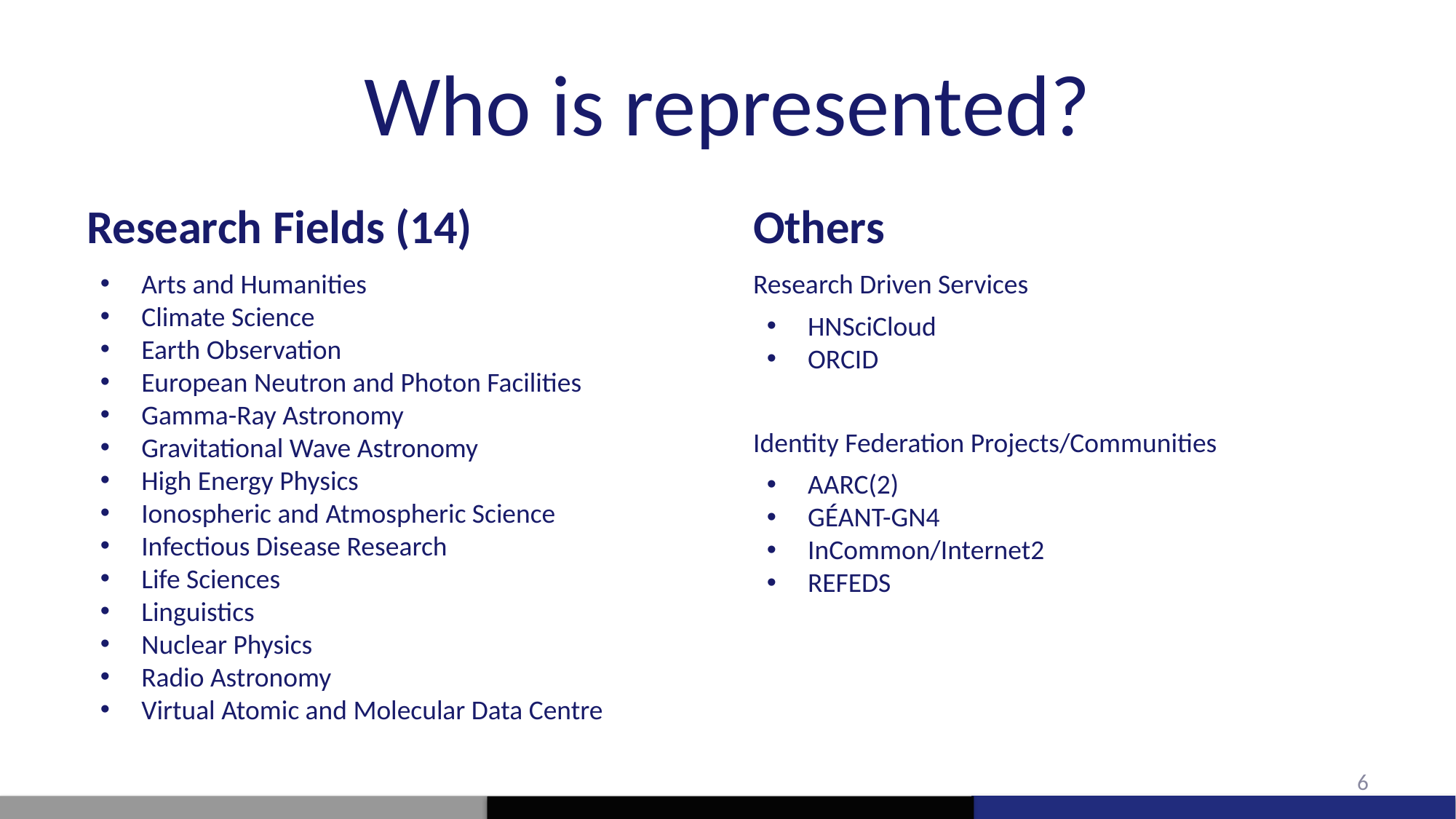

# Who is represented?
Research Fields (14)
Others
Arts and Humanities
Climate Science
Earth Observation
European Neutron and Photon Facilities
Gamma-Ray Astronomy
Gravitational Wave Astronomy
High Energy Physics
Ionospheric and Atmospheric Science
Infectious Disease Research
Life Sciences
Linguistics
Nuclear Physics
Radio Astronomy
Virtual Atomic and Molecular Data Centre
Research Driven Services
HNSciCloud
ORCID

Identity Federation Projects/Communities
AARC(2)
GÉANT-GN4
InCommon/Internet2
REFEDS

6